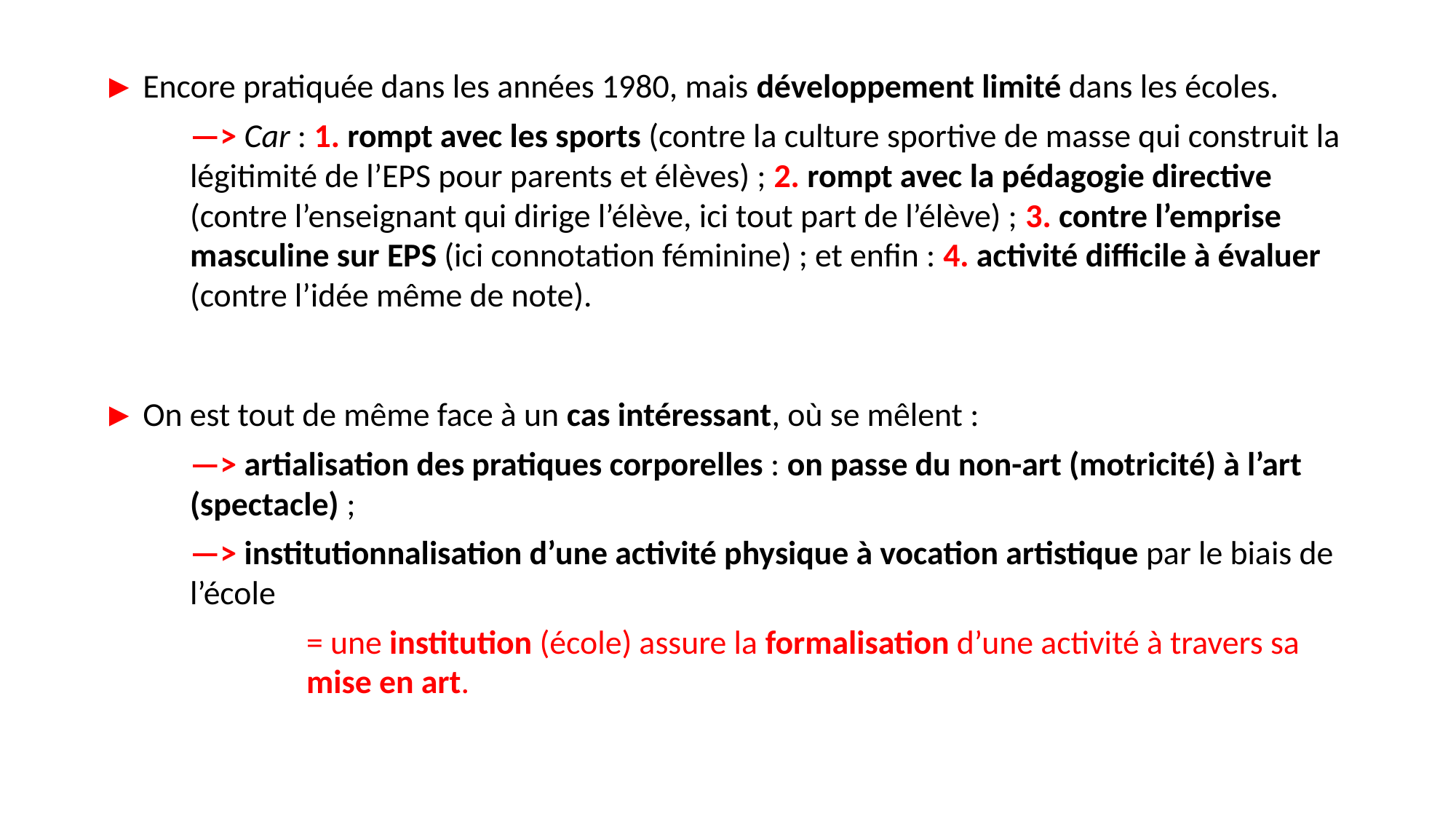

► Encore pratiquée dans les années 1980, mais développement limité dans les écoles.
—> Car : 1. rompt avec les sports (contre la culture sportive de masse qui construit la légitimité de l’EPS pour parents et élèves) ; 2. rompt avec la pédagogie directive (contre l’enseignant qui dirige l’élève, ici tout part de l’élève) ; 3. contre l’emprise masculine sur EPS (ici connotation féminine) ; et enfin : 4. activité difficile à évaluer (contre l’idée même de note).

► On est tout de même face à un cas intéressant, où se mêlent :
—> artialisation des pratiques corporelles : on passe du non-art (motricité) à l’art (spectacle) ;
—> institutionnalisation d’une activité physique à vocation artistique par le biais de l’école
= une institution (école) assure la formalisation d’une activité à travers sa mise en art.